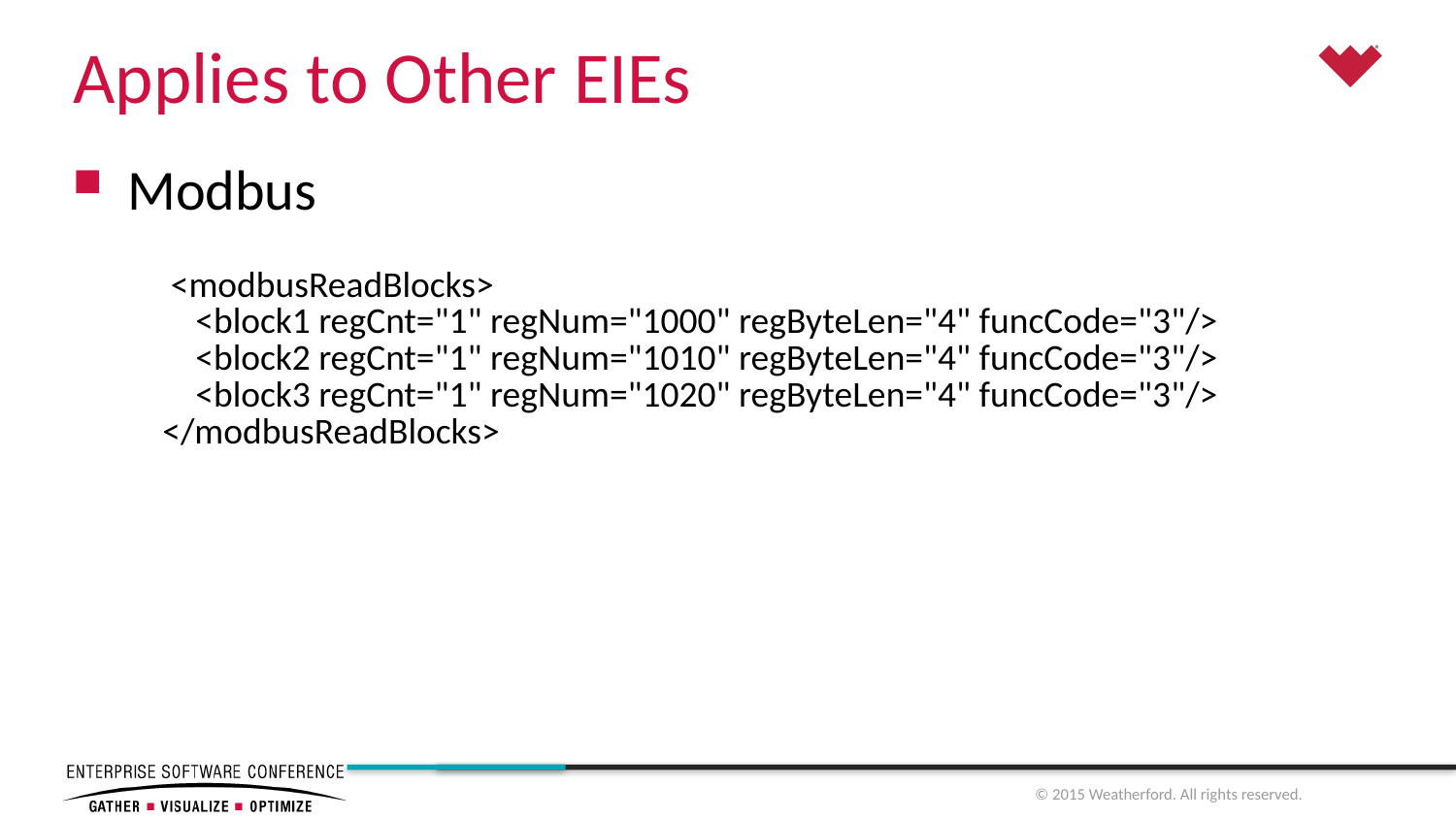

# Applies to Other EIEs
Modbus
| <modbusReadBlocks> <block1 regCnt="1" regNum="1000" regByteLen="4" funcCode="3"/> <block2 regCnt="1" regNum="1010" regByteLen="4" funcCode="3"/> <block3 regCnt="1" regNum="1020" regByteLen="4" funcCode="3"/> </modbusReadBlocks> |
| --- |